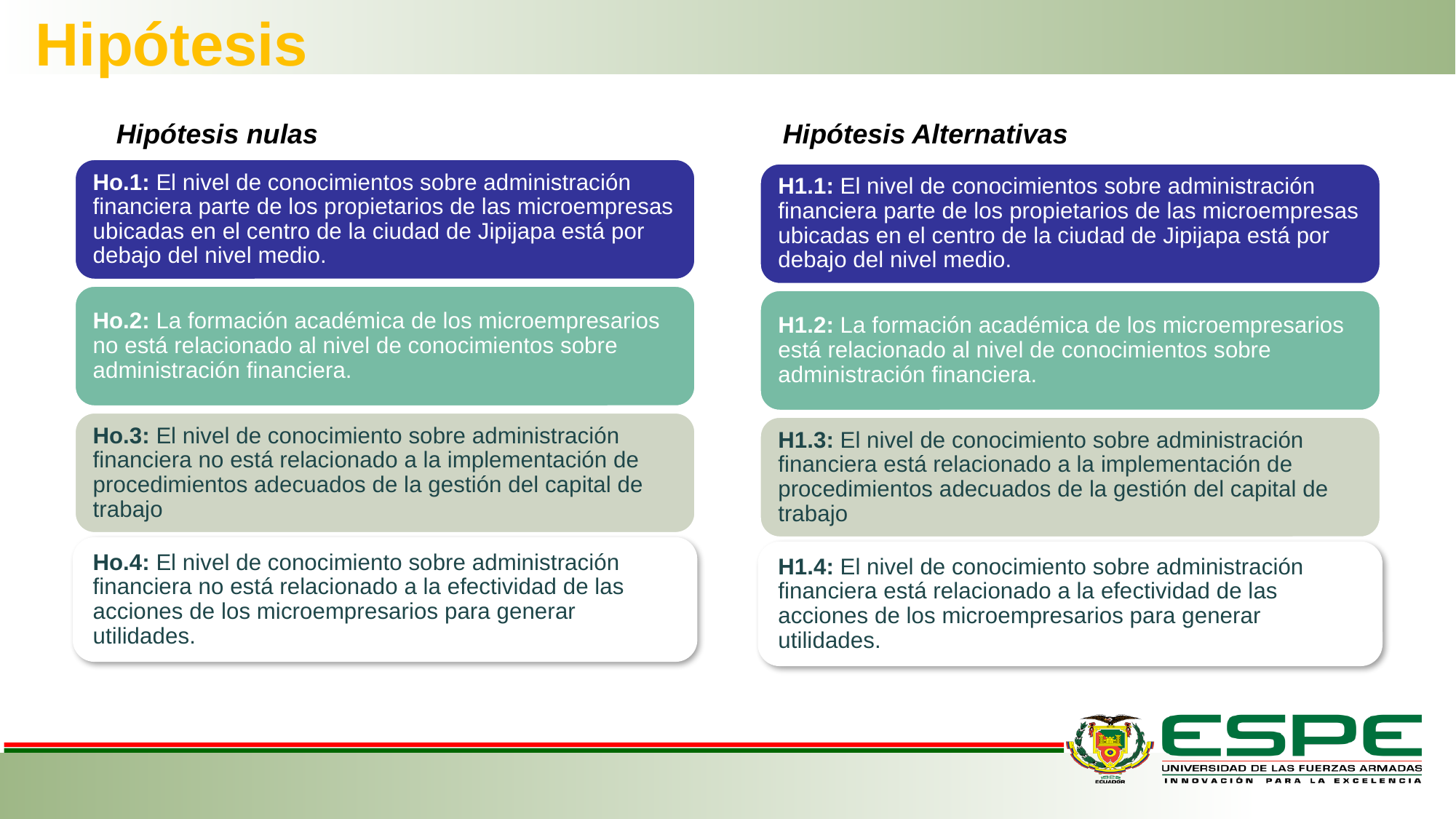

Hipótesis
Hipótesis nulas
Hipótesis Alternativas
Ho.1: El nivel de conocimientos sobre administración financiera parte de los propietarios de las microempresas ubicadas en el centro de la ciudad de Jipijapa está por debajo del nivel medio.
Ho.2: La formación académica de los microempresarios no está relacionado al nivel de conocimientos sobre administración financiera.
Ho.3: El nivel de conocimiento sobre administración financiera no está relacionado a la implementación de procedimientos adecuados de la gestión del capital de trabajo
Ho.4: El nivel de conocimiento sobre administración financiera no está relacionado a la efectividad de las acciones de los microempresarios para generar utilidades.
H1.1: El nivel de conocimientos sobre administración financiera parte de los propietarios de las microempresas ubicadas en el centro de la ciudad de Jipijapa está por debajo del nivel medio.
H1.2: La formación académica de los microempresarios está relacionado al nivel de conocimientos sobre administración financiera.
H1.3: El nivel de conocimiento sobre administración financiera está relacionado a la implementación de procedimientos adecuados de la gestión del capital de trabajo
H1.4: El nivel de conocimiento sobre administración financiera está relacionado a la efectividad de las acciones de los microempresarios para generar utilidades.